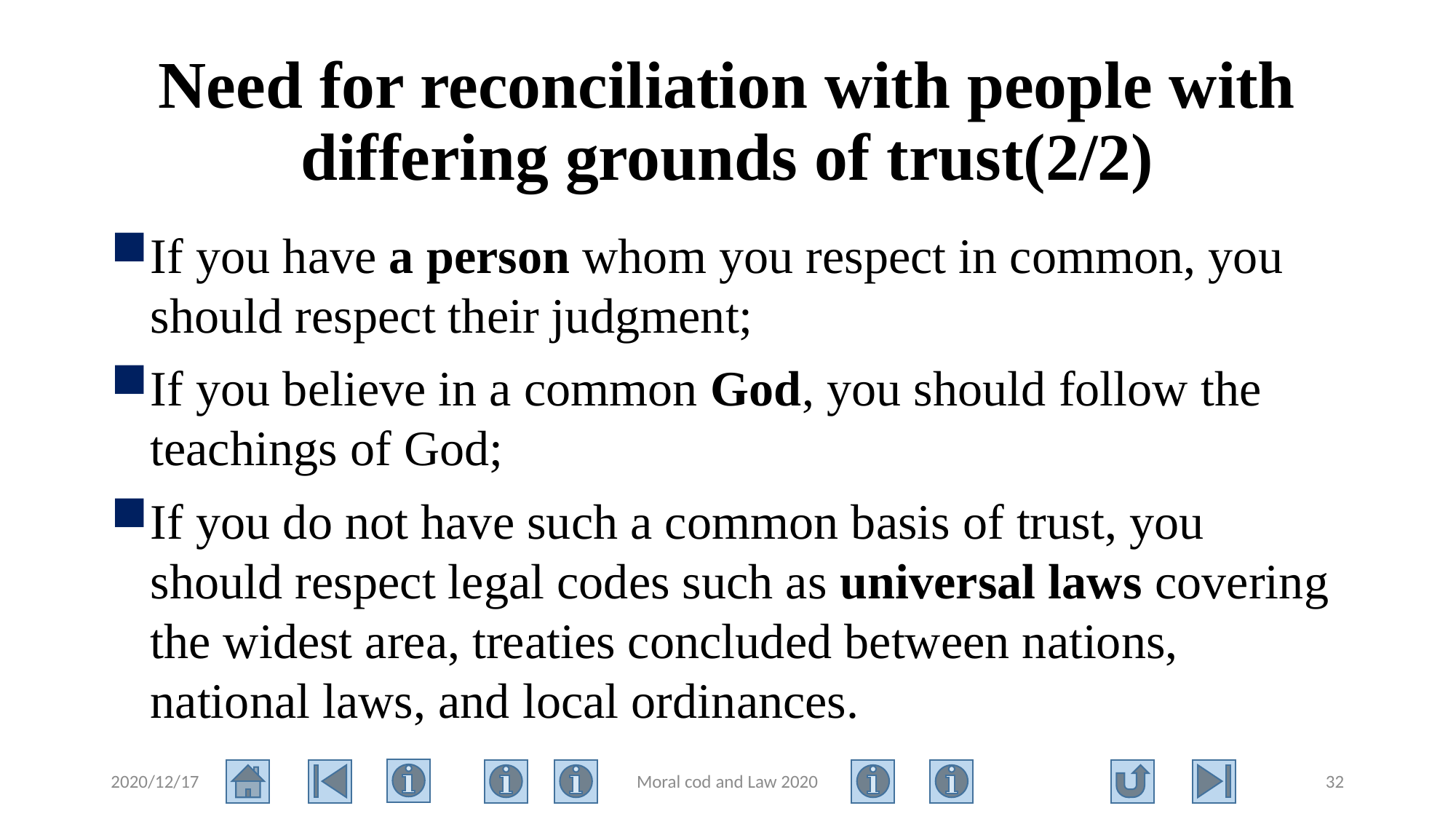

# Need for reconciliation with people with differing grounds of trust(2/2)
If you have a person whom you respect in common, you should respect their judgment;
If you believe in a common God, you should follow the teachings of God;
If you do not have such a common basis of trust, you should respect legal codes such as universal laws covering the widest area, treaties concluded between nations, national laws, and local ordinances.
2020/12/17
Moral cod and Law 2020
32